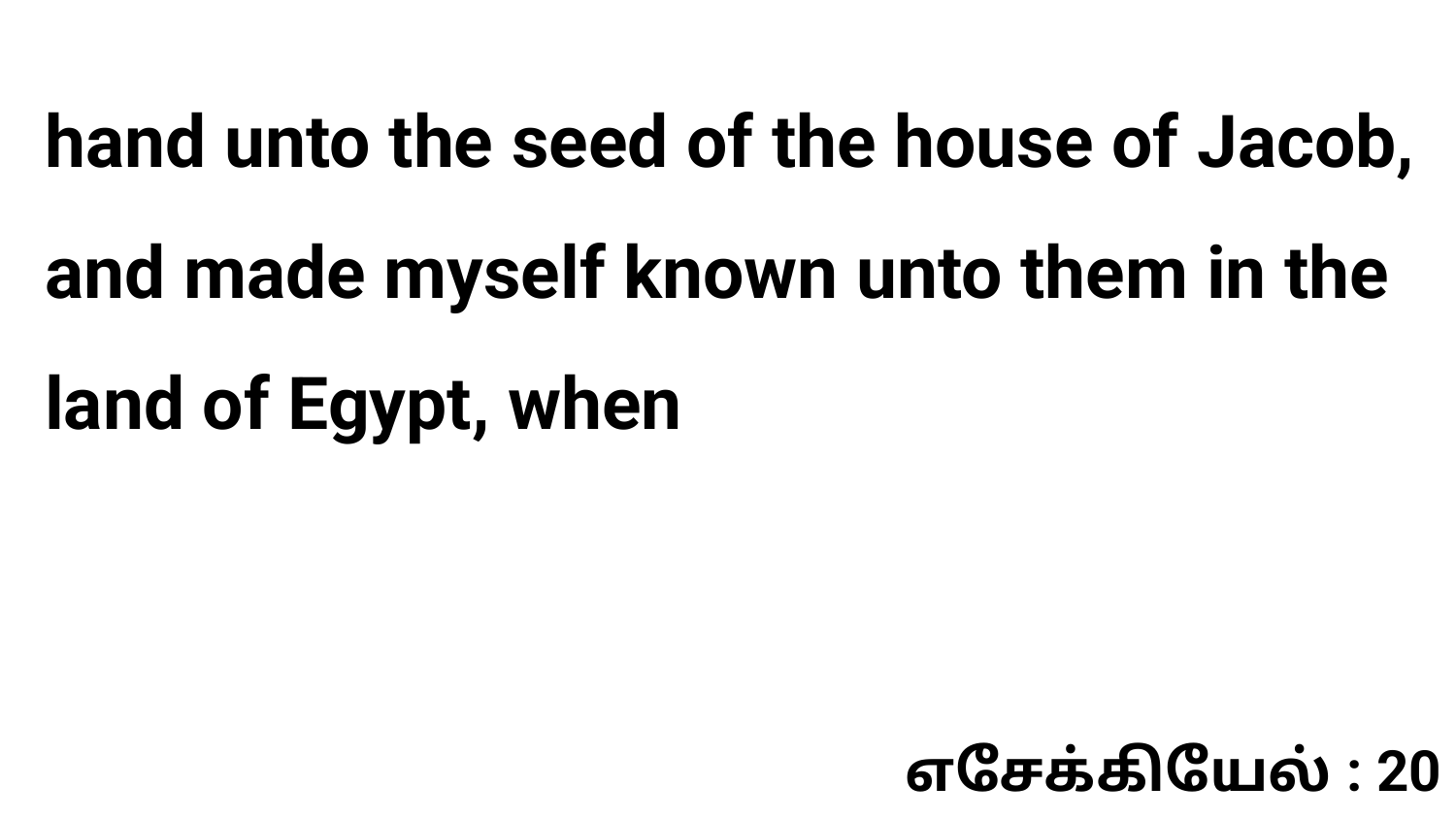

hand unto the seed of the house of Jacob, and made myself known unto them in the land of Egypt, when
எசேக்கியேல் : 20